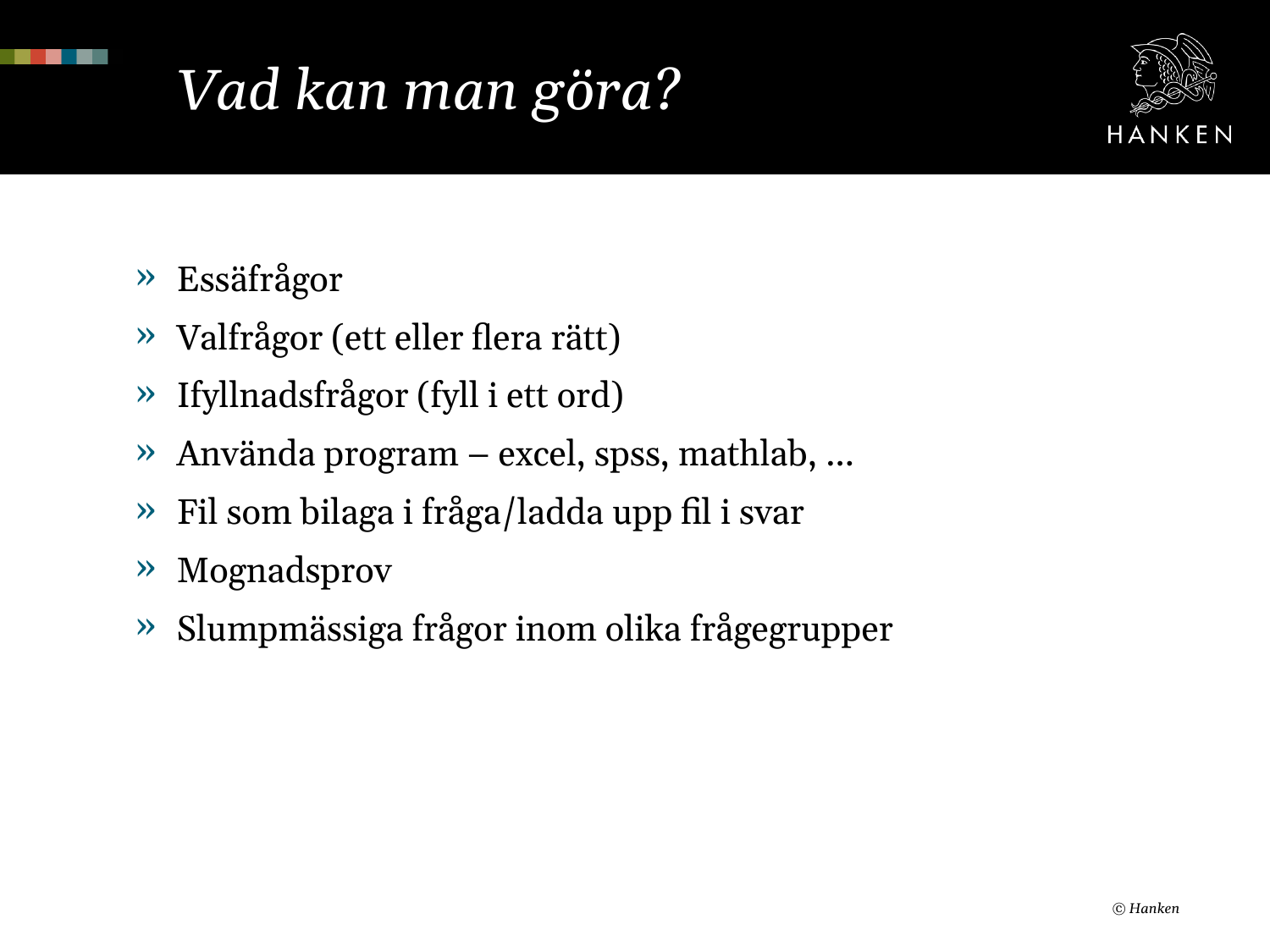

# Vad kan man göra?
Essäfrågor
Valfrågor (ett eller flera rätt)
Ifyllnadsfrågor (fyll i ett ord)
Använda program – excel, spss, mathlab, ...
Fil som bilaga i fråga/ladda upp fil i svar
Mognadsprov
Slumpmässiga frågor inom olika frågegrupper

© Hanken